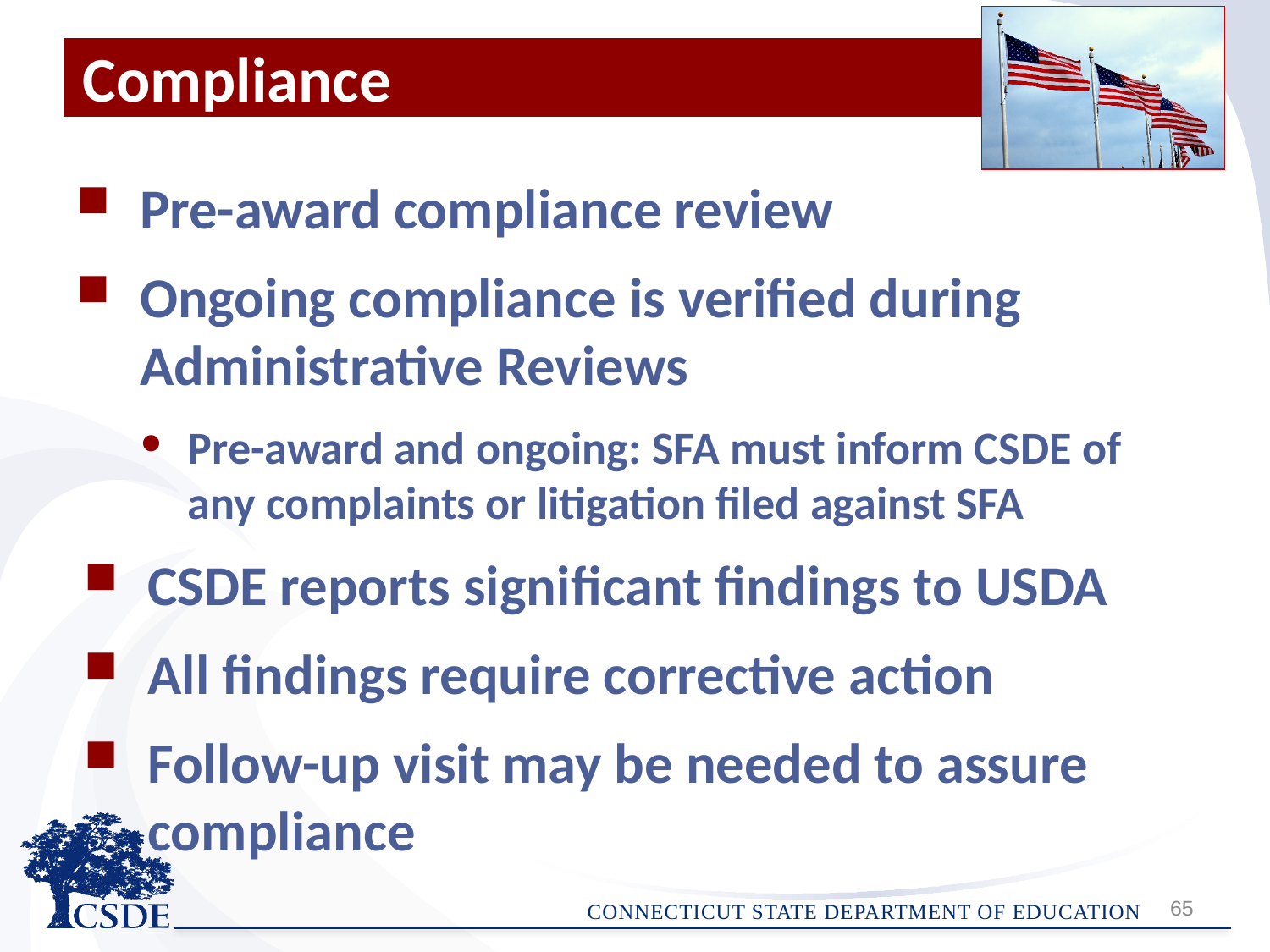

# Compliance
Pre-award compliance review
Ongoing compliance is verified during Administrative Reviews
Pre-award and ongoing: SFA must inform CSDE of any complaints or litigation filed against SFA
CSDE reports significant findings to USDA
All findings require corrective action
Follow-up visit may be needed to assure compliance
65